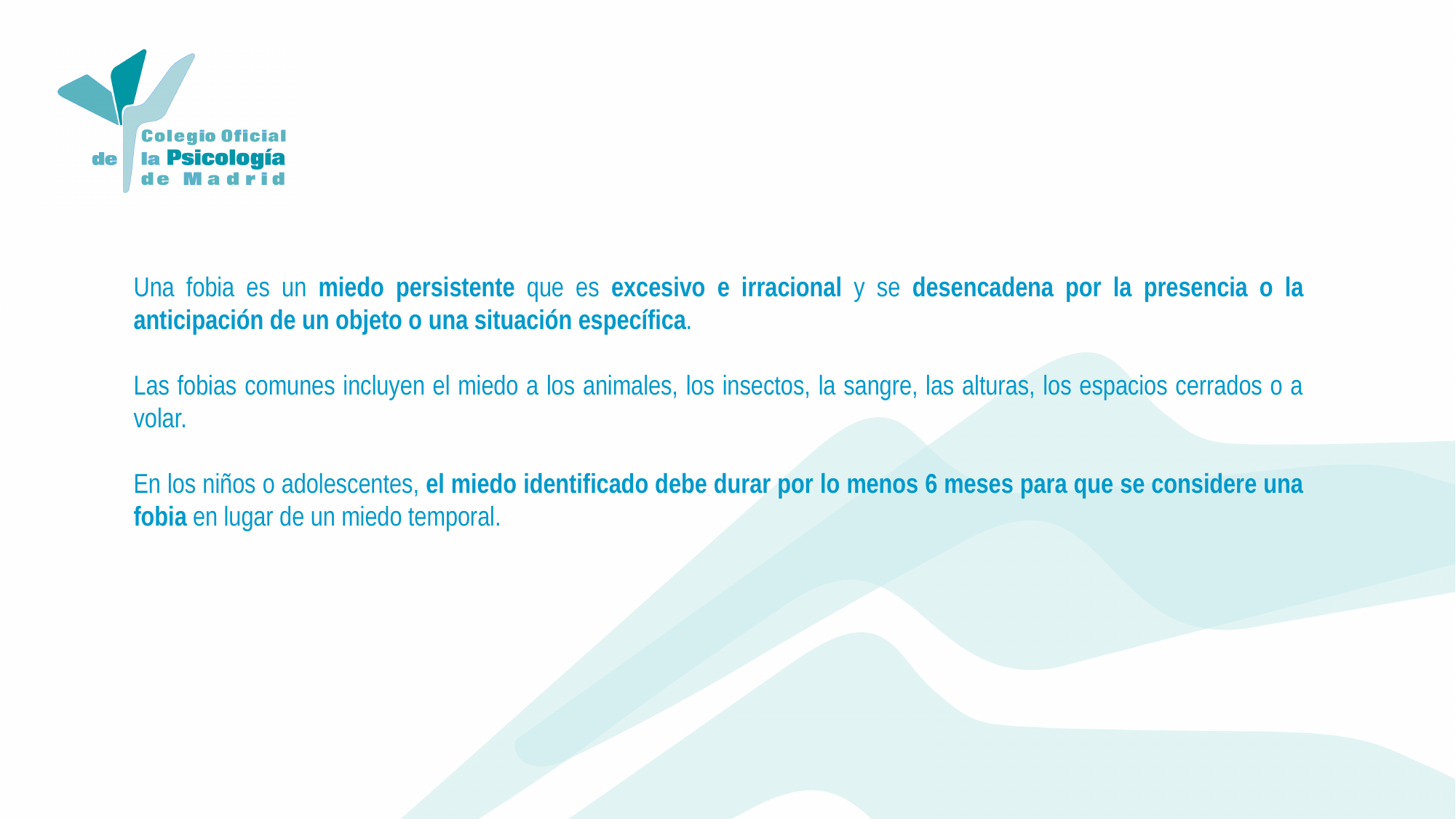

Una fobia es un miedo persistente que es excesivo e irracional y se desencadena por la presencia o la anticipación de un objeto o una situación específica.

Las fobias comunes incluyen el miedo a los animales, los insectos, la sangre, las alturas, los espacios cerrados o a volar.

En los niños o adolescentes, el miedo identificado debe durar por lo menos 6 meses para que se considere una fobia en lugar de un miedo temporal.